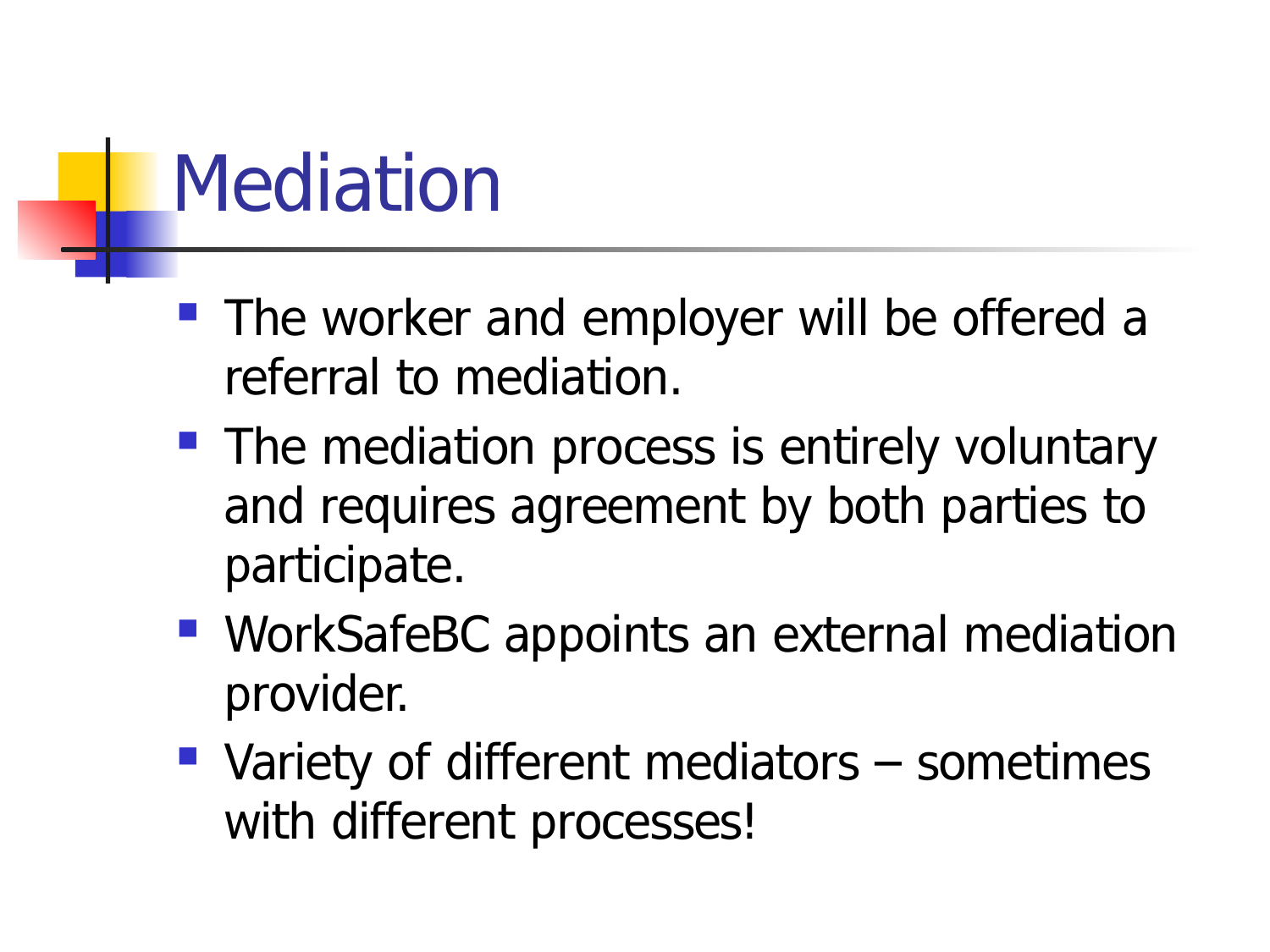

# Mediation
The worker and employer will be offered a referral to mediation.
The mediation process is entirely voluntary and requires agreement by both parties to participate.
WorkSafeBC appoints an external mediation provider.
Variety of different mediators – sometimes with different processes!